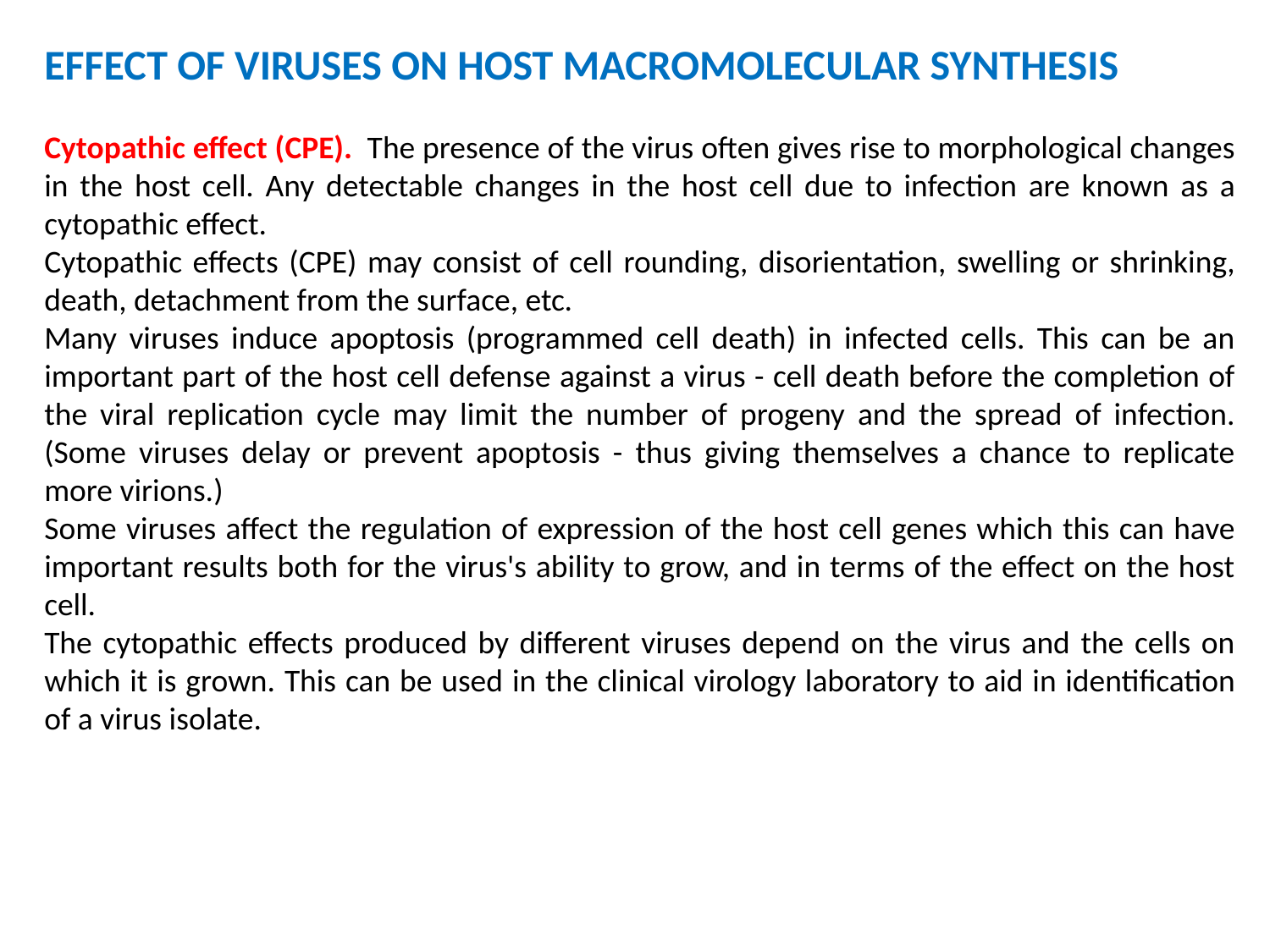

EFFECT OF VIRUSES ON HOST MACROMOLECULAR SYNTHESIS

Cytopathic effect (CPE).  The presence of the virus often gives rise to morphological changes in the host cell. Any detectable changes in the host cell due to infection are known as a cytopathic effect.
Cytopathic effects (CPE) may consist of cell rounding, disorientation, swelling or shrinking, death, detachment from the surface, etc.
Many viruses induce apoptosis (programmed cell death) in infected cells. This can be an important part of the host cell defense against a virus - cell death before the completion of the viral replication cycle may limit the number of progeny and the spread of infection. (Some viruses delay or prevent apoptosis - thus giving themselves a chance to replicate more virions.)
Some viruses affect the regulation of expression of the host cell genes which this can have important results both for the virus's ability to grow, and in terms of the effect on the host cell.
The cytopathic effects produced by different viruses depend on the virus and the cells on which it is grown. This can be used in the clinical virology laboratory to aid in identification of a virus isolate.